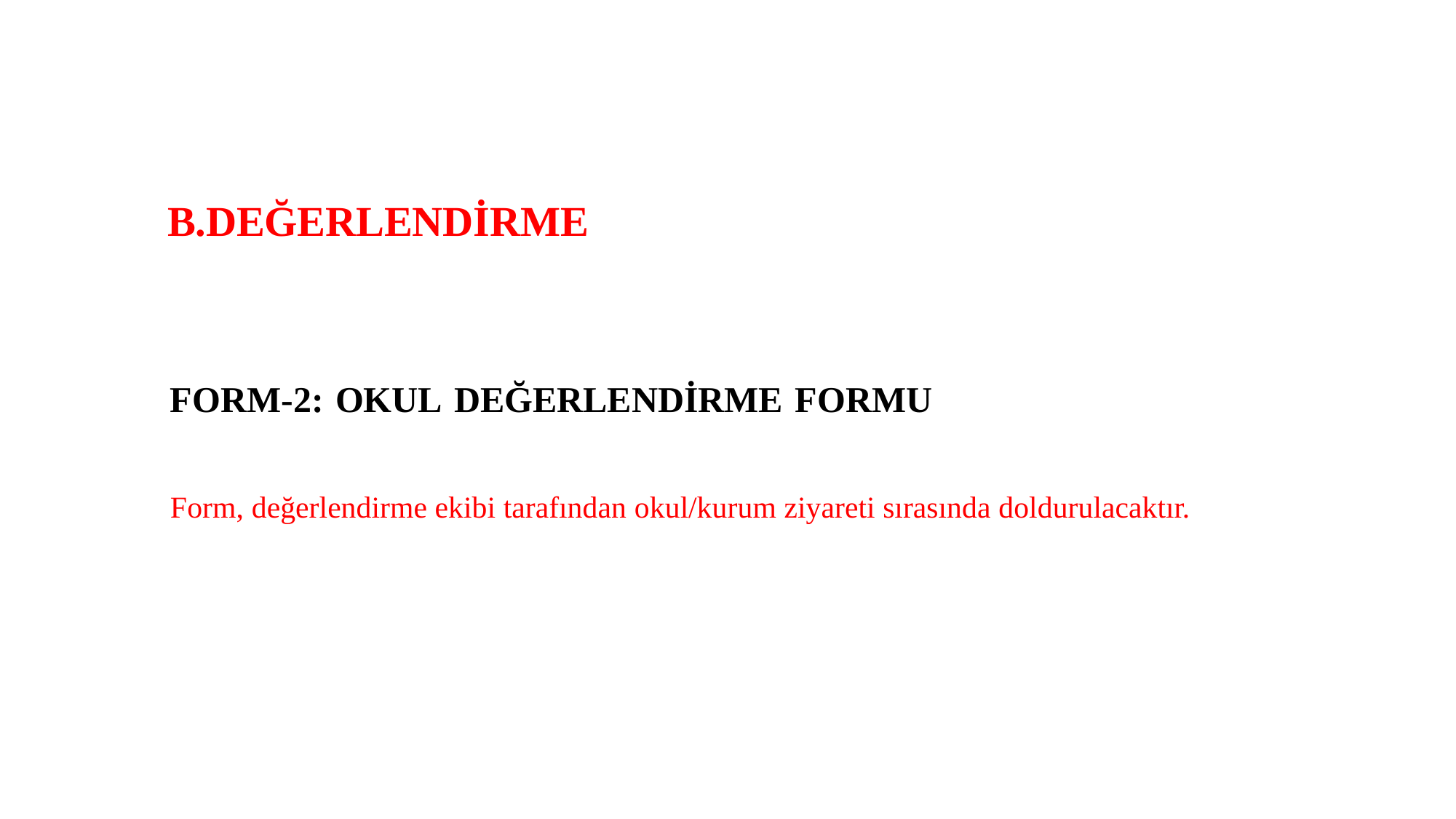

B.DEĞERLENDİRME
FORM-2: OKUL DEĞERLENDİRME FORMU

Form, değerlendirme ekibi tarafından okul/kurum ziyareti sırasında doldurulacaktır.